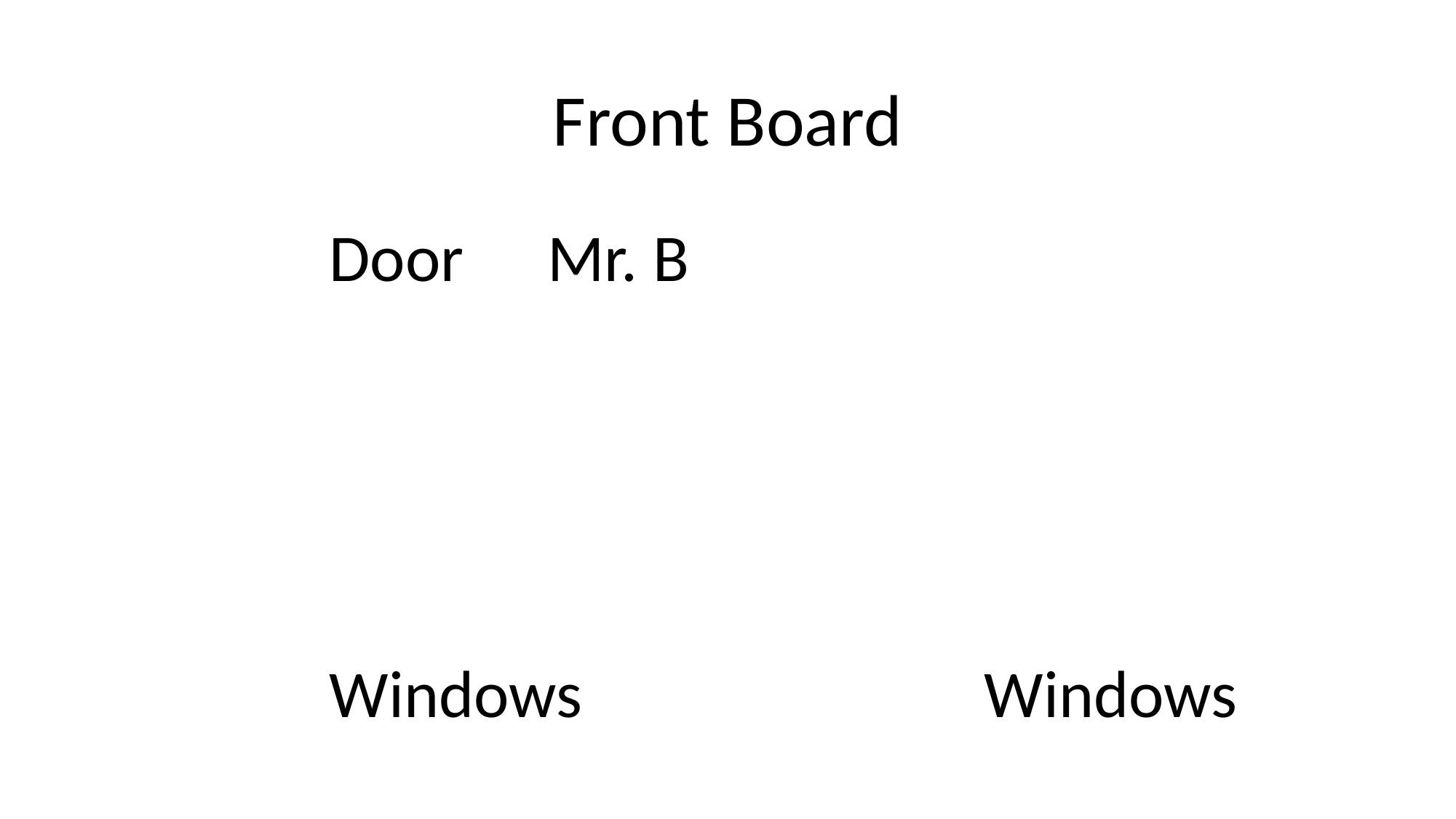

# Front Board
		Door	Mr. B

		Windows				Windows